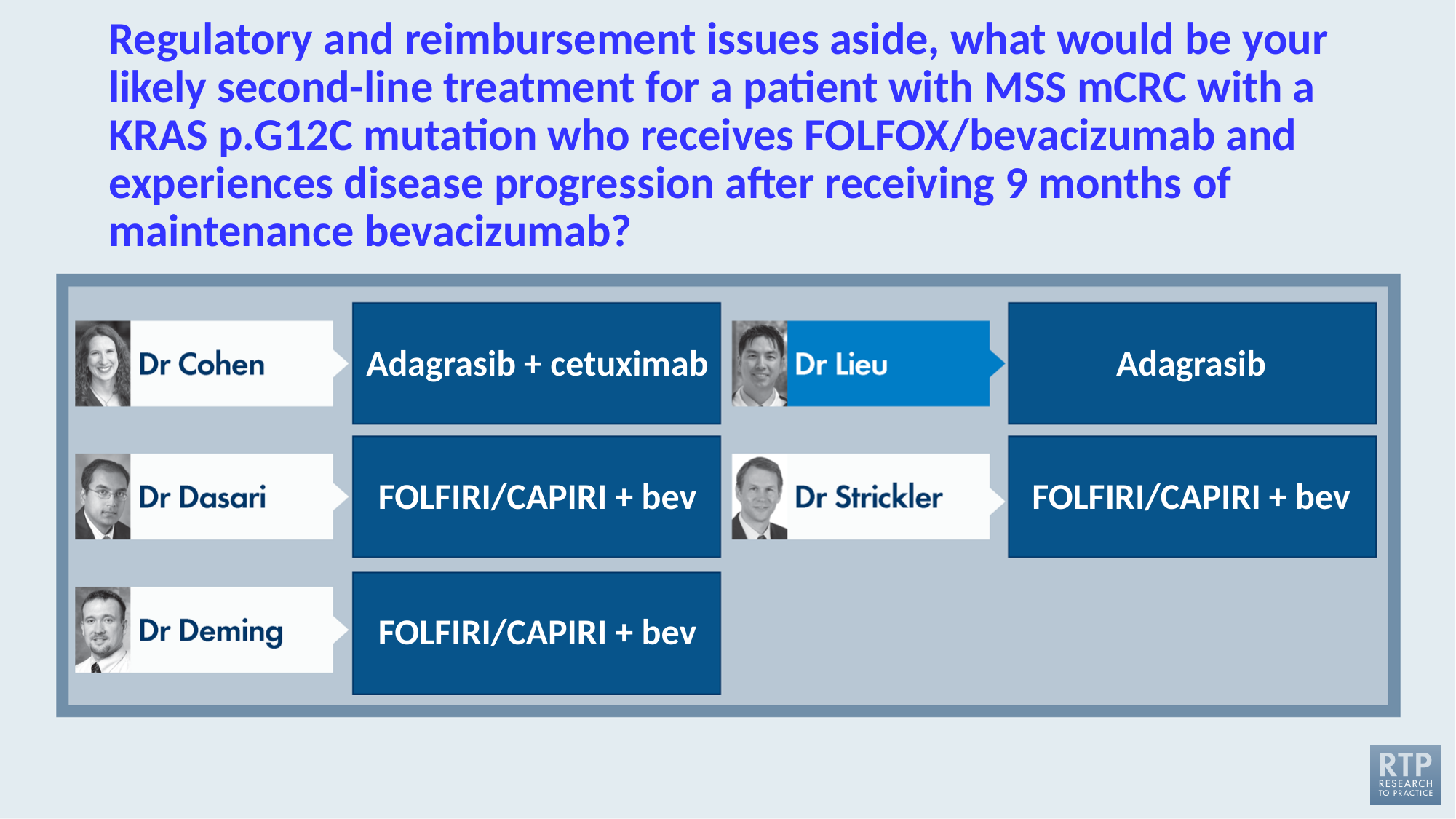

# Regulatory and reimbursement issues aside, what would be your likely second-line treatment for a patient with MSS mCRC with a KRAS p.G12C mutation who receives FOLFOX/bevacizumab and experiences disease progression after receiving 9 months of maintenance bevacizumab?
Adagrasib + cetuximab
Adagrasib
FOLFIRI/CAPIRI + bev
FOLFIRI/CAPIRI + bev
FOLFIRI/CAPIRI + bev